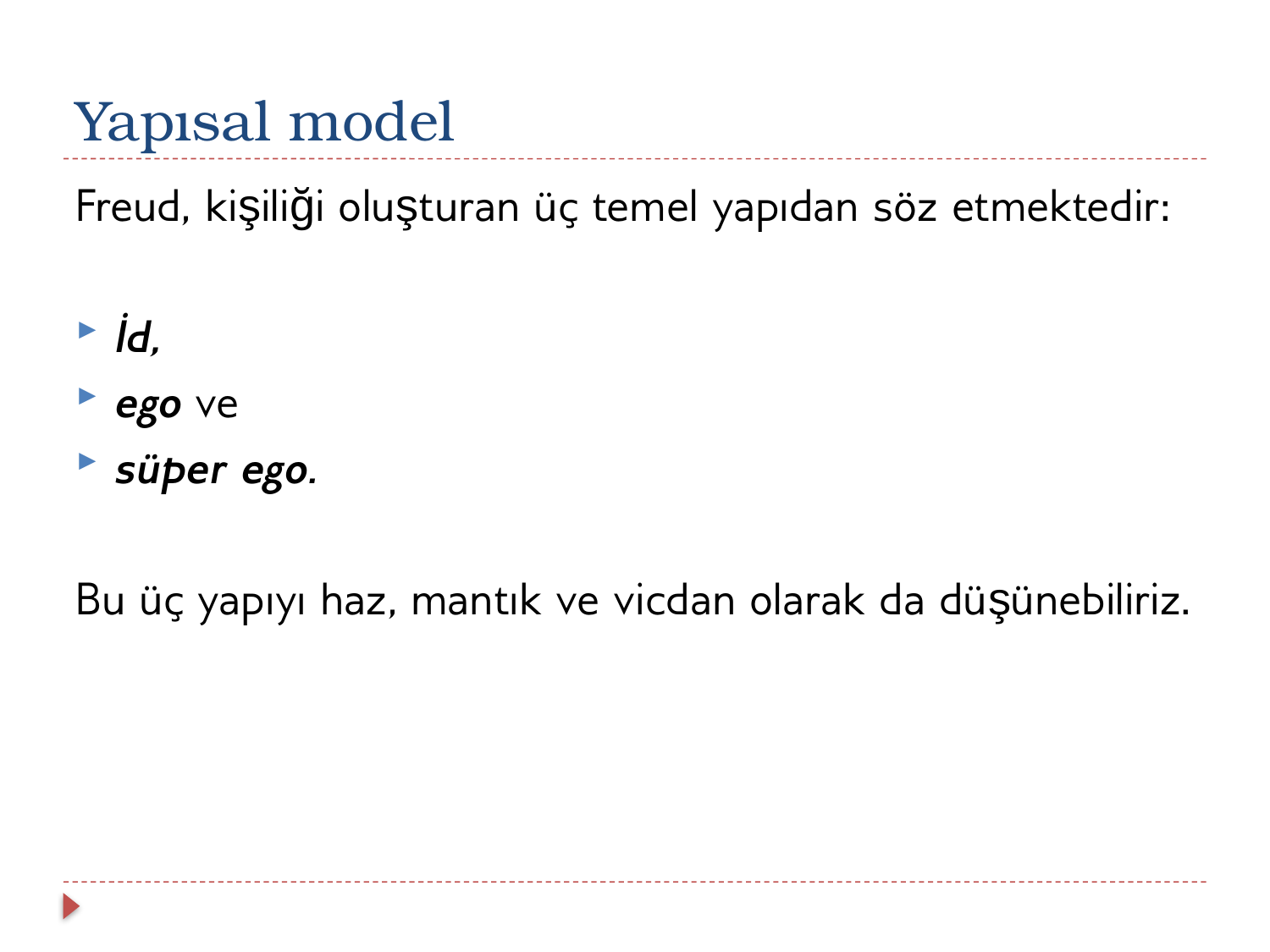

# Yapısal model
Freud, kişiliği oluşturan üç temel yapıdan söz etmektedir:

İd,
ego ve
süper ego.

Bu üç yapıyı haz, mantık ve vicdan olarak da düşünebiliriz.